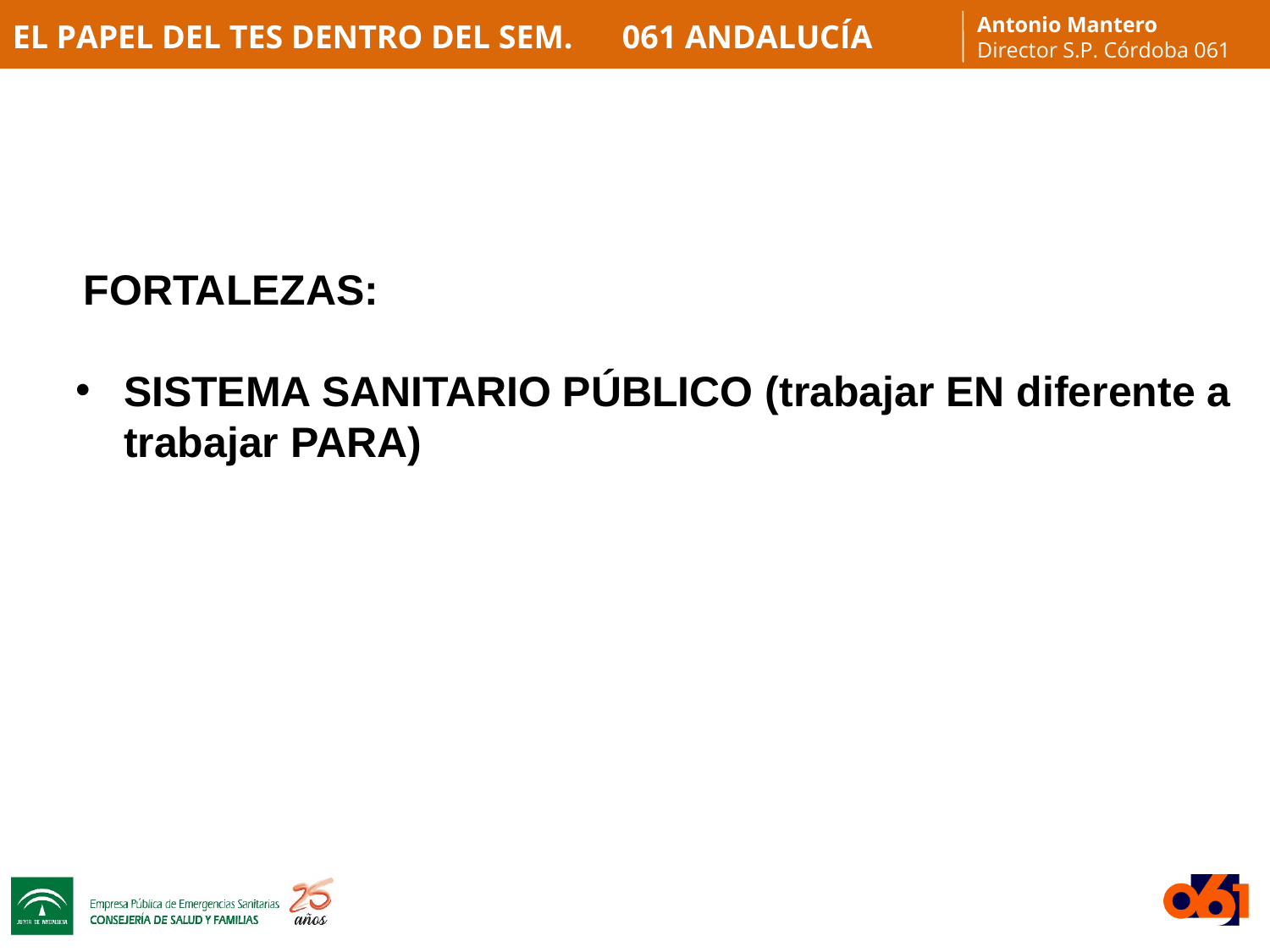

FORTALEZAS:

SISTEMA SANITARIO PÚBLICO (trabajar EN diferente a trabajar PARA)